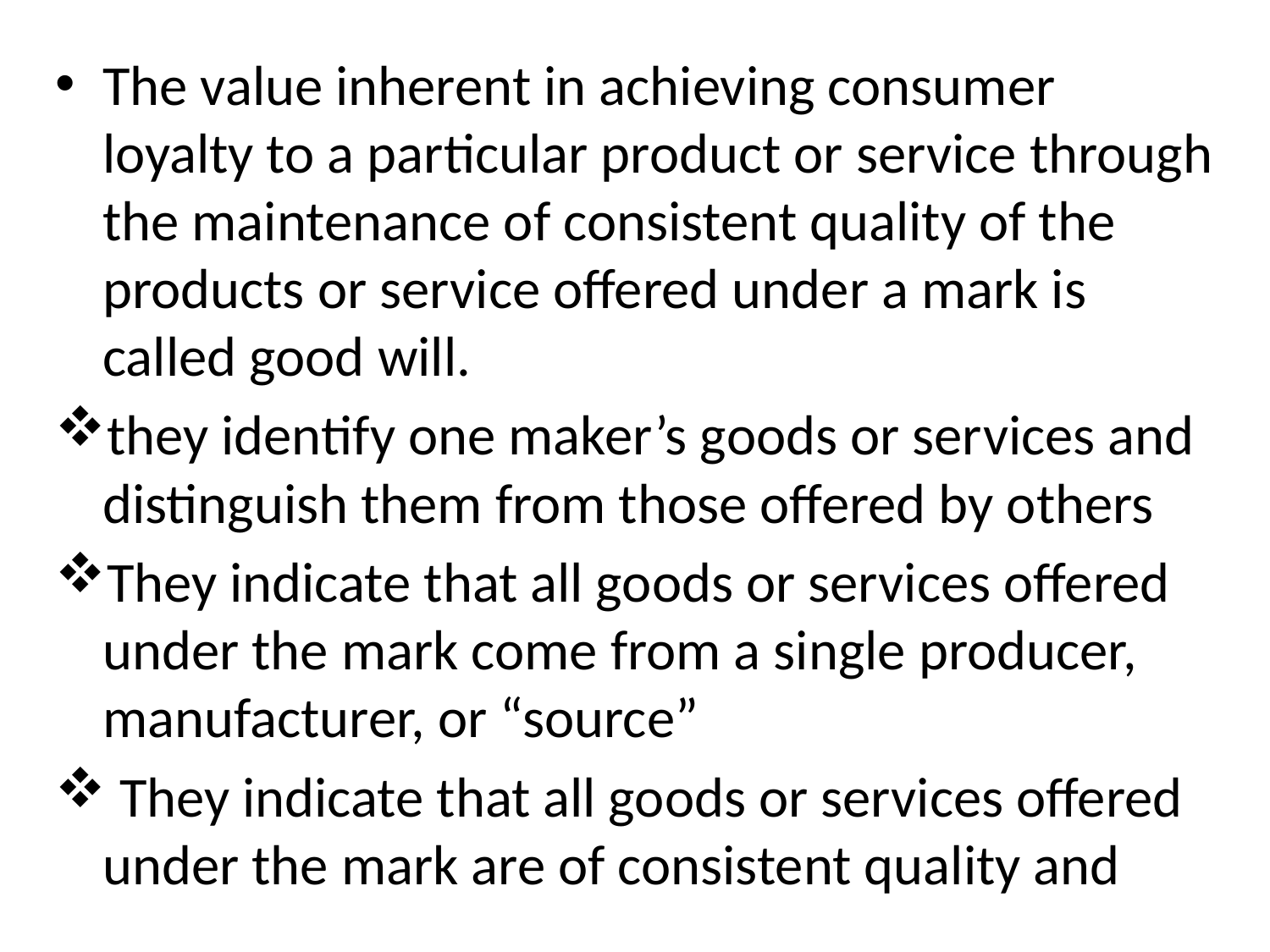

The value inherent in achieving consumer loyalty to a particular product or service through the maintenance of consistent quality of the products or service offered under a mark is called good will.
they identify one maker’s goods or services and distinguish them from those offered by others
They indicate that all goods or services offered under the mark come from a single producer, manufacturer, or “source”
 They indicate that all goods or services offered under the mark are of consistent quality and